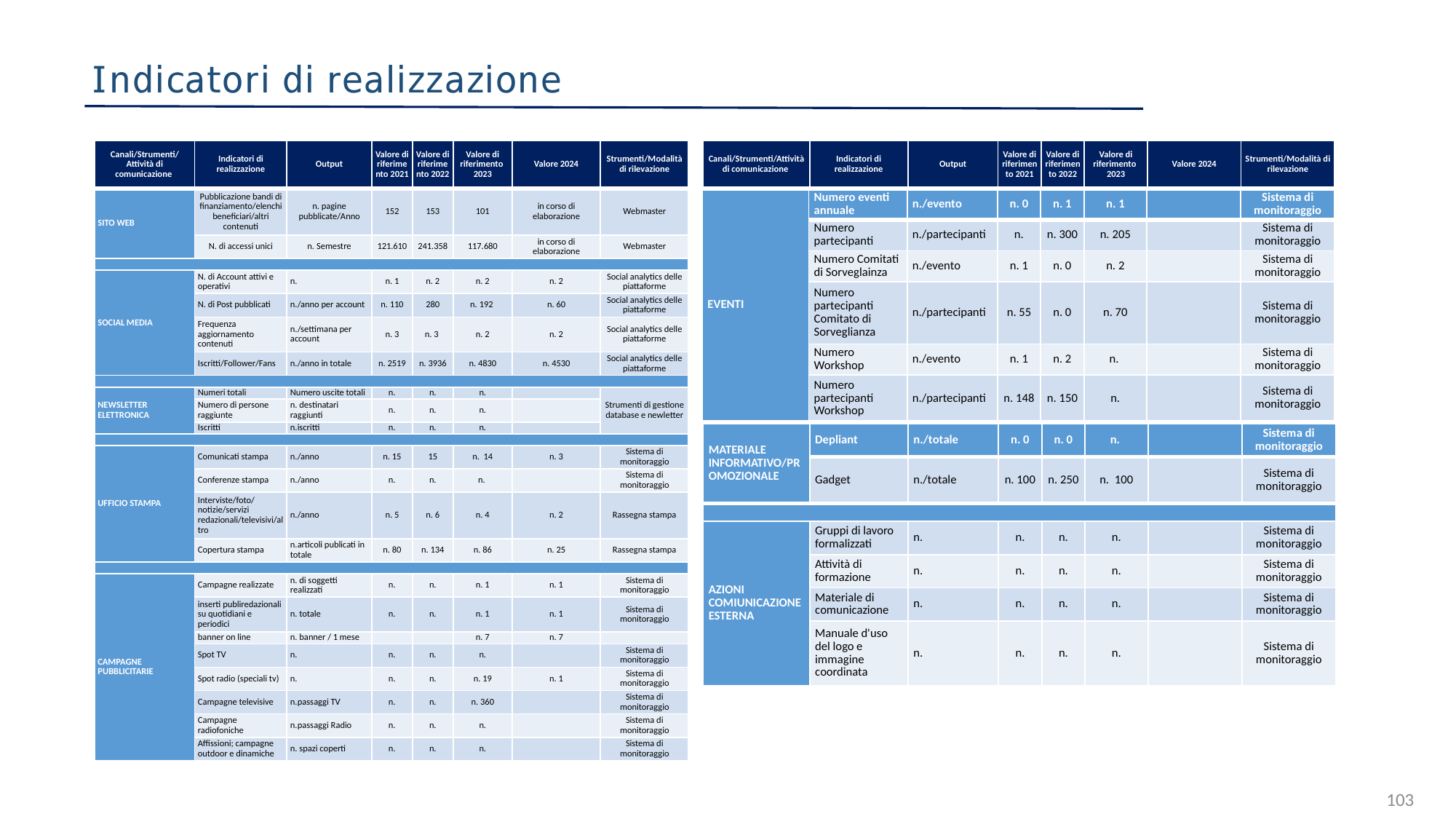

Indicatori di realizzazione
| Canali/Strumenti/Attività di comunicazione | Indicatori di realizzazione | Output | Valore di riferimento 2021 | Valore di riferimento 2022 | Valore di riferimento 2023 | Valore 2024 | Strumenti/Modalità di rilevazione |
| --- | --- | --- | --- | --- | --- | --- | --- |
| SITO WEB | Pubblicazione bandi di finanziamento/elenchi beneficiari/altri contenuti | n. pagine pubblicate/Anno | 152 | 153 | 101 | in corso di elaborazione | Webmaster |
|  | N. di accessi unici | n. Semestre | 121.610 | 241.358 | 117.680 | in corso di elaborazione | Webmaster |
|  |  |  |  |  |  |  |  |
| SOCIAL MEDIA | N. di Account attivi e operativi | n. | n. 1 | n. 2 | n. 2 | n. 2 | Social analytics delle piattaforme |
|  | N. di Post pubblicati | n./anno per account | n. 110 | 280 | n. 192 | n. 60 | Social analytics delle piattaforme |
|  | Frequenza aggiornamento contenuti | n./settimana per account | n. 3 | n. 3 | n. 2 | n. 2 | Social analytics delle piattaforme |
|  | Iscritti/Follower/Fans | n./anno in totale | n. 2519 | n. 3936 | n. 4830 | n. 4530 | Social analytics delle piattaforme |
|  |  |  |  |  |  |  |  |
| NEWSLETTER ELETTRONICA | Numeri totali | Numero uscite totali | n. | n. | n. |  | Strumenti di gestione database e newletter |
|  | Numero di persone raggiunte | n. destinatari raggiunti | n. | n. | n. |  |  |
|  | Iscritti | n.iscritti | n. | n. | n. |  |  |
|  |  |  |  |  |  |  |  |
| UFFICIO STAMPA | Comunicati stampa | n./anno | n. 15 | 15 | n. 14 | n. 3 | Sistema di monitoraggio |
|  | Conferenze stampa | n./anno | n. | n. | n. |  | Sistema di monitoraggio |
|  | Interviste/foto/notizie/servizi redazionali/televisivi/altro | n./anno | n. 5 | n. 6 | n. 4 | n. 2 | Rassegna stampa |
|  | Copertura stampa | n.articoli publicati in totale | n. 80 | n. 134 | n. 86 | n. 25 | Rassegna stampa |
|  |  |  |  |  |  |  |  |
| CAMPAGNE PUBBLICITARIE | Campagne realizzate | n. di soggetti realizzati | n. | n. | n. 1 | n. 1 | Sistema di monitoraggio |
|  | inserti publiredazionali su quotidiani e periodici | n. totale | n. | n. | n. 1 | n. 1 | Sistema di monitoraggio |
|  | banner on line | n. banner / 1 mese |  |  | n. 7 | n. 7 |  |
|  | Spot TV | n. | n. | n. | n. |  | Sistema di monitoraggio |
|  | Spot radio (speciali tv) | n. | n. | n. | n. 19 | n. 1 | Sistema di monitoraggio |
|  | Campagne televisive | n.passaggi TV | n. | n. | n. 360 |  | Sistema di monitoraggio |
|  | Campagne radiofoniche | n.passaggi Radio | n. | n. | n. |  | Sistema di monitoraggio |
|  | Affissioni; campagne outdoor e dinamiche | n. spazi coperti | n. | n. | n. |  | Sistema di monitoraggio |
| Canali/Strumenti/Attività di comunicazione | Indicatori di realizzazione | Output | Valore di riferimento 2021 | Valore di riferimento 2022 | Valore di riferimento 2023 | Valore 2024 | Strumenti/Modalità di rilevazione |
| --- | --- | --- | --- | --- | --- | --- | --- |
| EVENTI | Numero eventi annuale | n./evento | n. 0 | n. 1 | n. 1 |  | Sistema di monitoraggio |
| --- | --- | --- | --- | --- | --- | --- | --- |
|  | Numero partecipanti | n./partecipanti | n. | n. 300 | n. 205 |  | Sistema di monitoraggio |
|  | Numero Comitati di Sorveglainza | n./evento | n. 1 | n. 0 | n. 2 |  | Sistema di monitoraggio |
|  | Numero partecipanti Comitato di Sorveglianza | n./partecipanti | n. 55 | n. 0 | n. 70 |  | Sistema di monitoraggio |
|  | Numero Workshop | n./evento | n. 1 | n. 2 | n. |  | Sistema di monitoraggio |
|  | Numero partecipanti Workshop | n./partecipanti | n. 148 | n. 150 | n. |  | Sistema di monitoraggio |
|  |  |  |  |  |  |  |  |
| MATERIALE INFORMATIVO/PROMOZIONALE | Depliant | n./totale | n. 0 | n. 0 | n. |  | Sistema di monitoraggio |
| --- | --- | --- | --- | --- | --- | --- | --- |
|  | Gadget | n./totale | n. 100 | n. 250 | n. 100 |  | Sistema di monitoraggio |
|  |  |  |  |  |  |  |  |
| AZIONI COMIUNICAZIONE ESTERNA | Gruppi di lavoro formalizzati | n. | n. | n. | n. |  | Sistema di monitoraggio |
|  | Attività di formazione | n. | n. | n. | n. |  | Sistema di monitoraggio |
|  | Materiale di comunicazione | n. | n. | n. | n. |  | Sistema di monitoraggio |
|  | Manuale d'uso del logo e immagine coordinata | n. | n. | n. | n. |  | Sistema di monitoraggio |